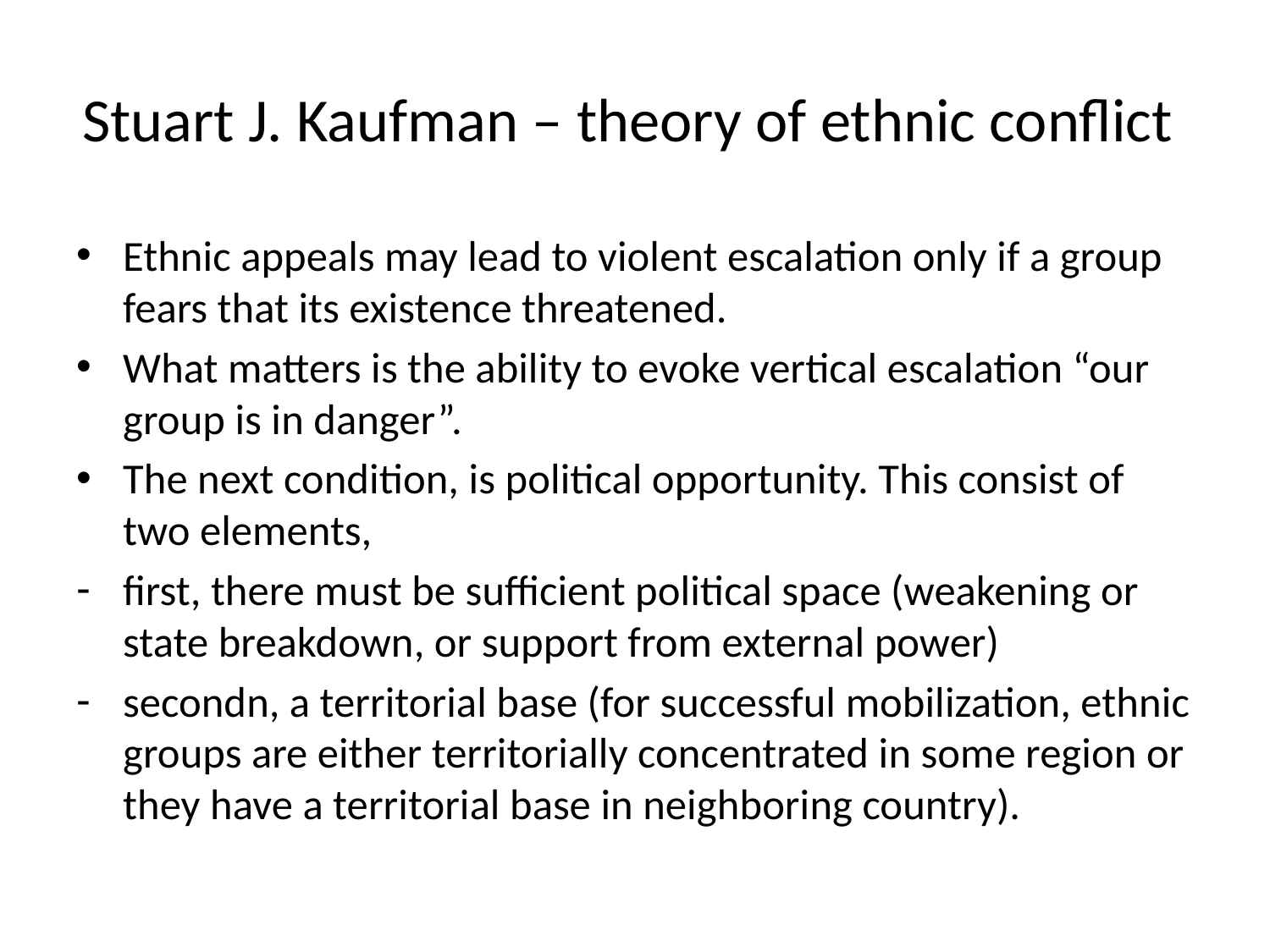

# Stuart J. Kaufman – theory of ethnic conflict
Ethnic appeals may lead to violent escalation only if a group fears that its existence threatened.
What matters is the ability to evoke vertical escalation “our group is in danger”.
The next condition, is political opportunity. This consist of two elements,
first, there must be sufficient political space (weakening or state breakdown, or support from external power)
secondn, a territorial base (for successful mobilization, ethnic groups are either territorially concentrated in some region or they have a territorial base in neighboring country).